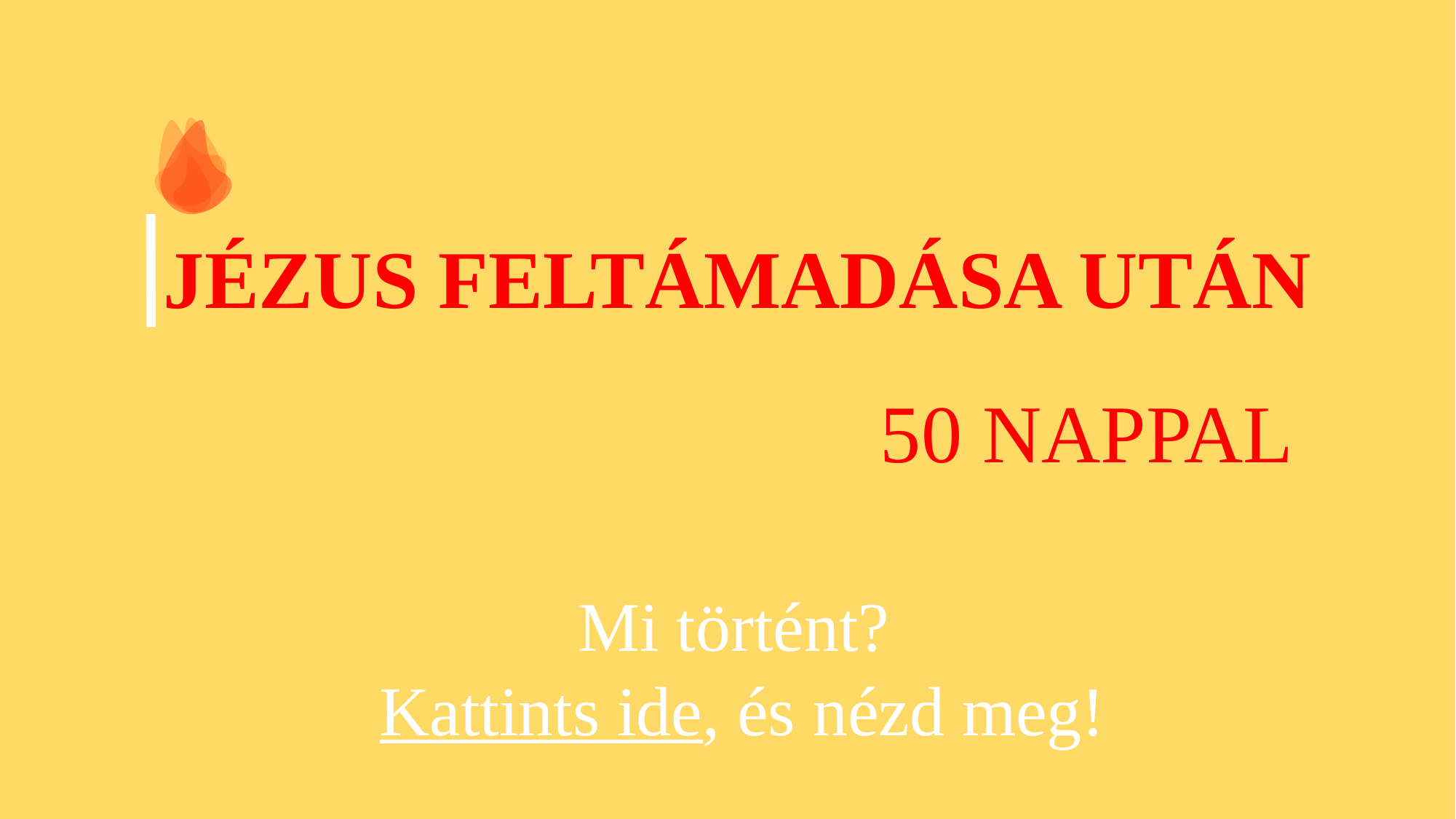

JÉZUS FELTÁMADÁSA UTÁN
50 NAPPAL
Mi történt?
Kattints ide, és nézd meg!